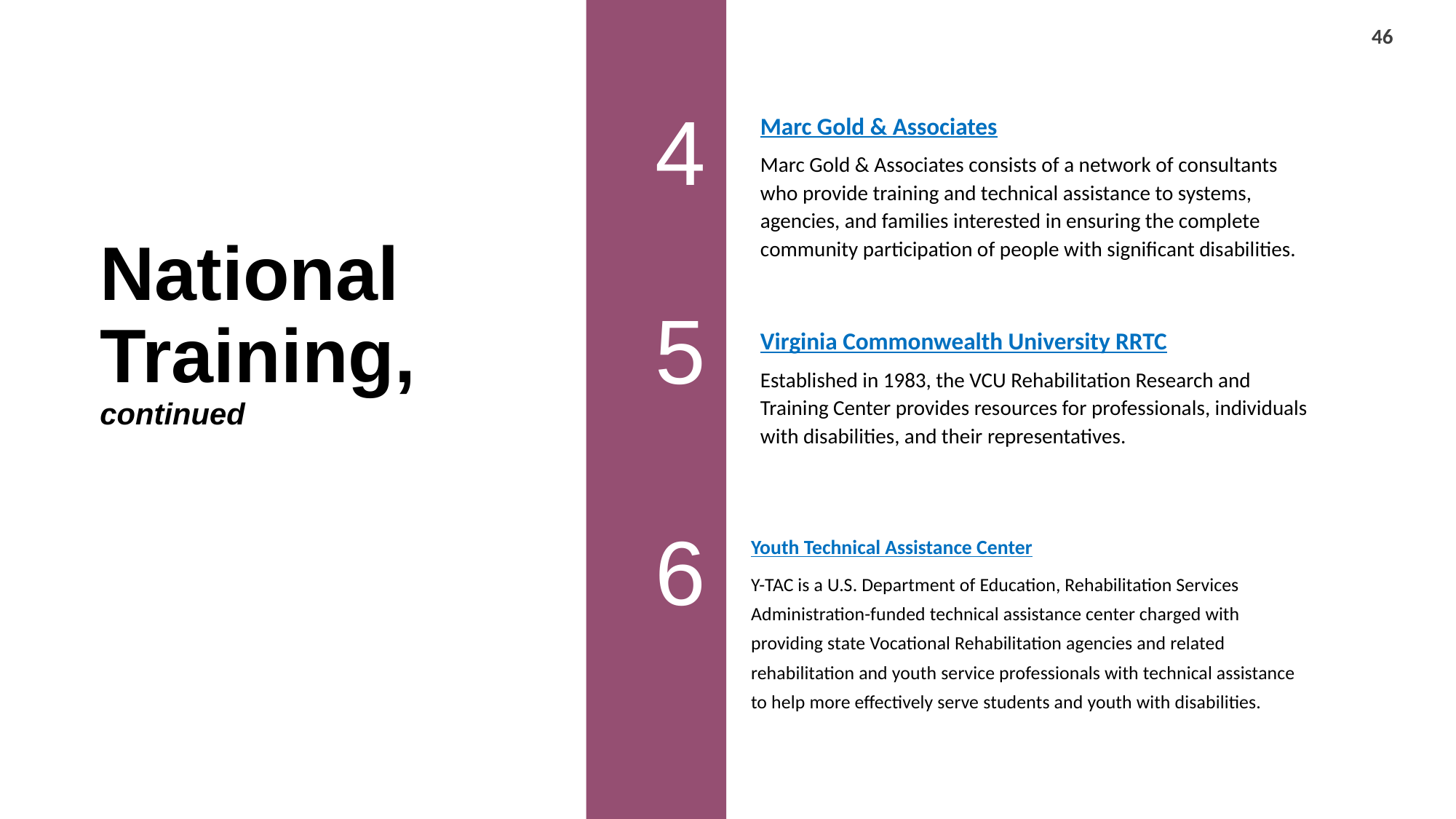

Marc Gold & Associates
Marc Gold & Associates consists of a network of consultants who provide training and technical assistance to systems, agencies, and families interested in ensuring the complete community participation of people with significant disabilities.
4
Virginia Commonwealth University RRTC
Established in 1983, the VCU Rehabilitation Research and Training Center provides resources for professionals, individuals with disabilities, and their representatives.
# National Training, continued
5
Youth Technical Assistance Center
Y-TAC is a U.S. Department of Education, Rehabilitation Services Administration-funded technical assistance center charged with providing state Vocational Rehabilitation agencies and related rehabilitation and youth service professionals with technical assistance to help more effectively serve students and youth with disabilities.

6